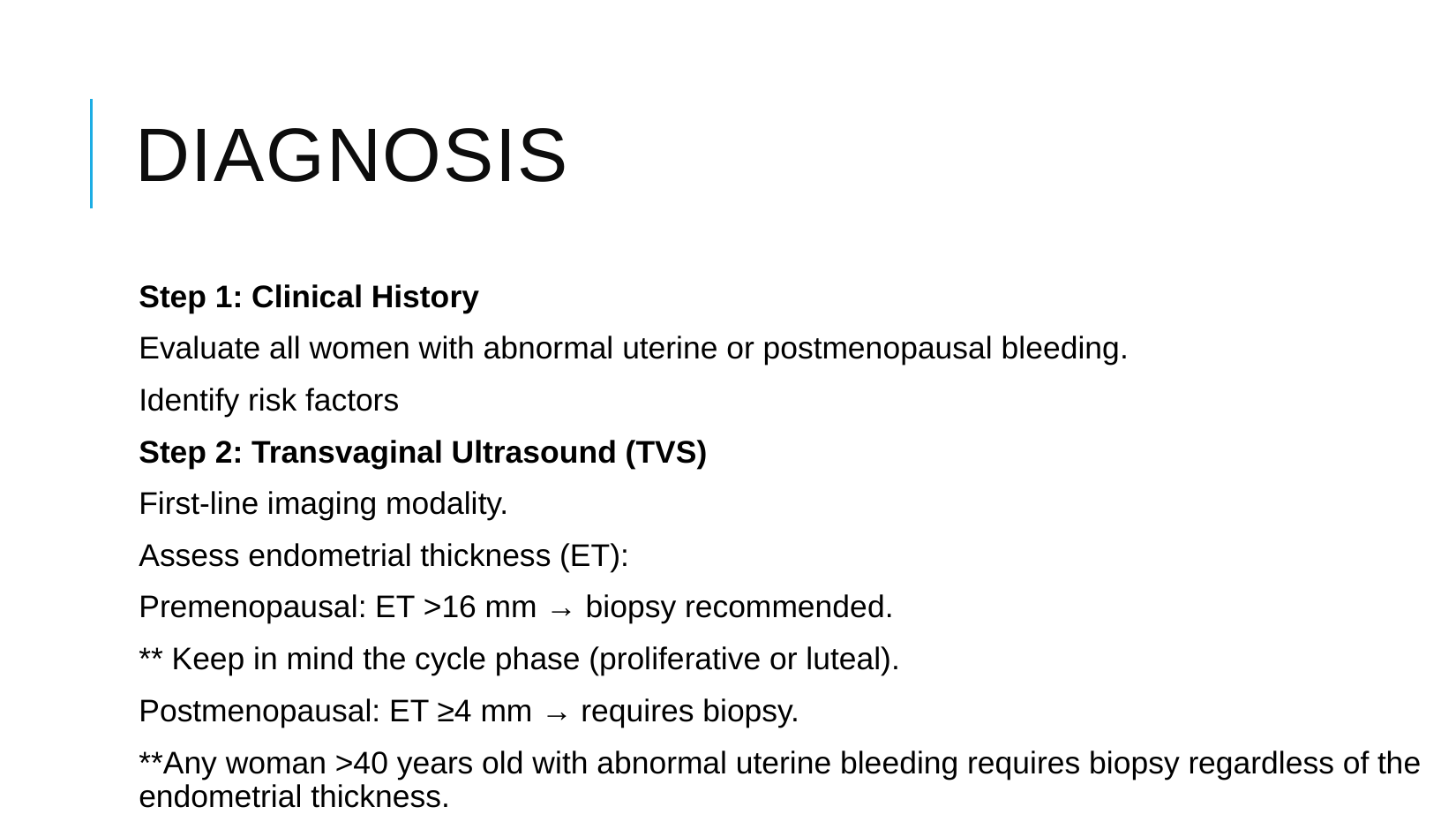

# diagnosis
Step 1: Clinical History
Evaluate all women with abnormal uterine or postmenopausal bleeding.
Identify risk factors
Step 2: Transvaginal Ultrasound (TVS)
First-line imaging modality.
Assess endometrial thickness (ET):
Premenopausal: ET >16 mm → biopsy recommended.
** Keep in mind the cycle phase (proliferative or luteal).
Postmenopausal: ET ≥4 mm → requires biopsy.
**Any woman >40 years old with abnormal uterine bleeding requires biopsy regardless of the endometrial thickness.